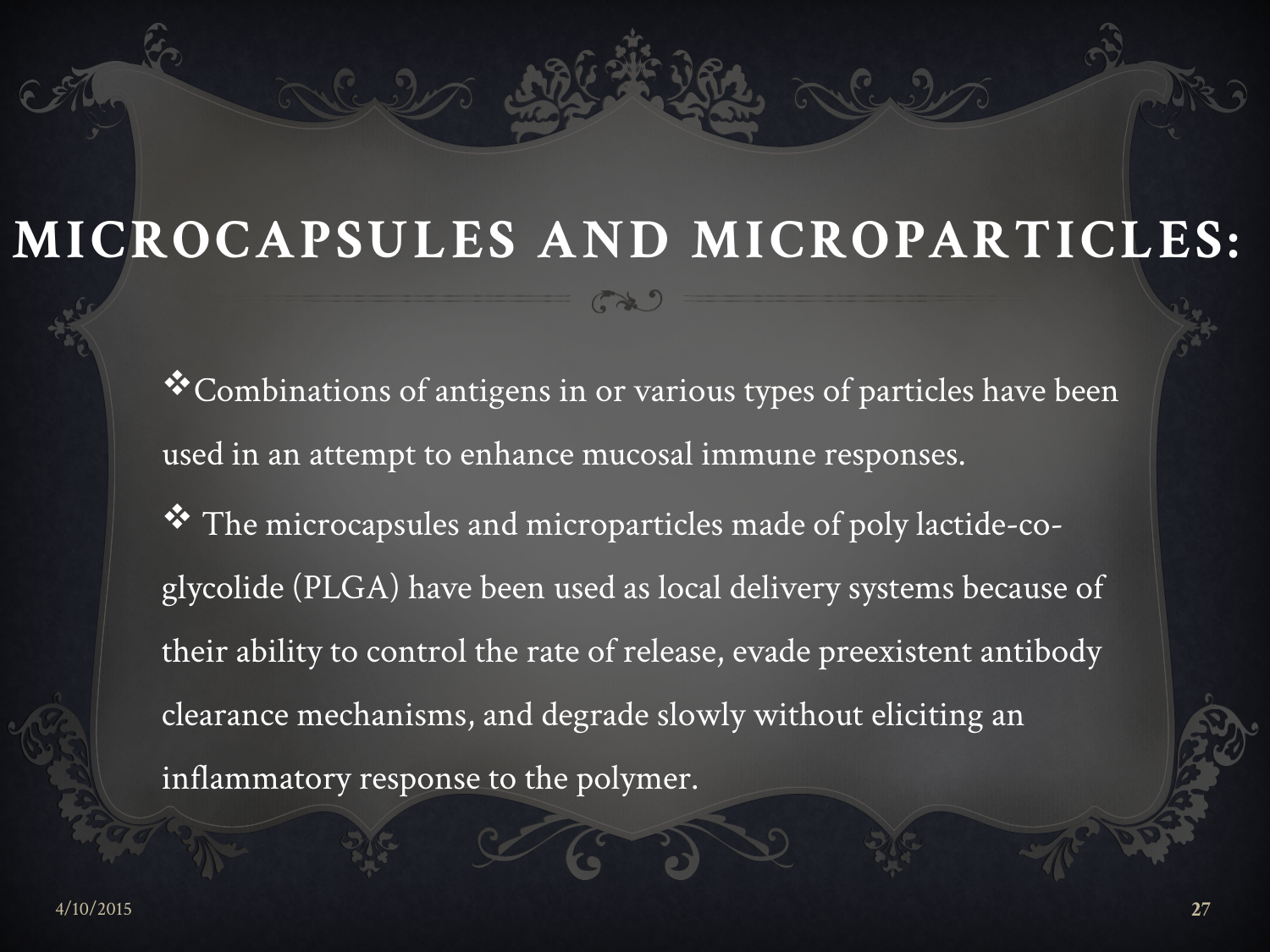

# Microcapsules and microparticles:
Combinations of antigens in or various types of particles have been used in an attempt to enhance mucosal immune responses.
 The microcapsules and microparticles made of poly lactide-co-glycolide (PLGA) have been used as local delivery systems because of their ability to control the rate of release, evade preexistent antibody clearance mechanisms, and degrade slowly without eliciting an inflammatory response to the polymer.
4/10/2015
27